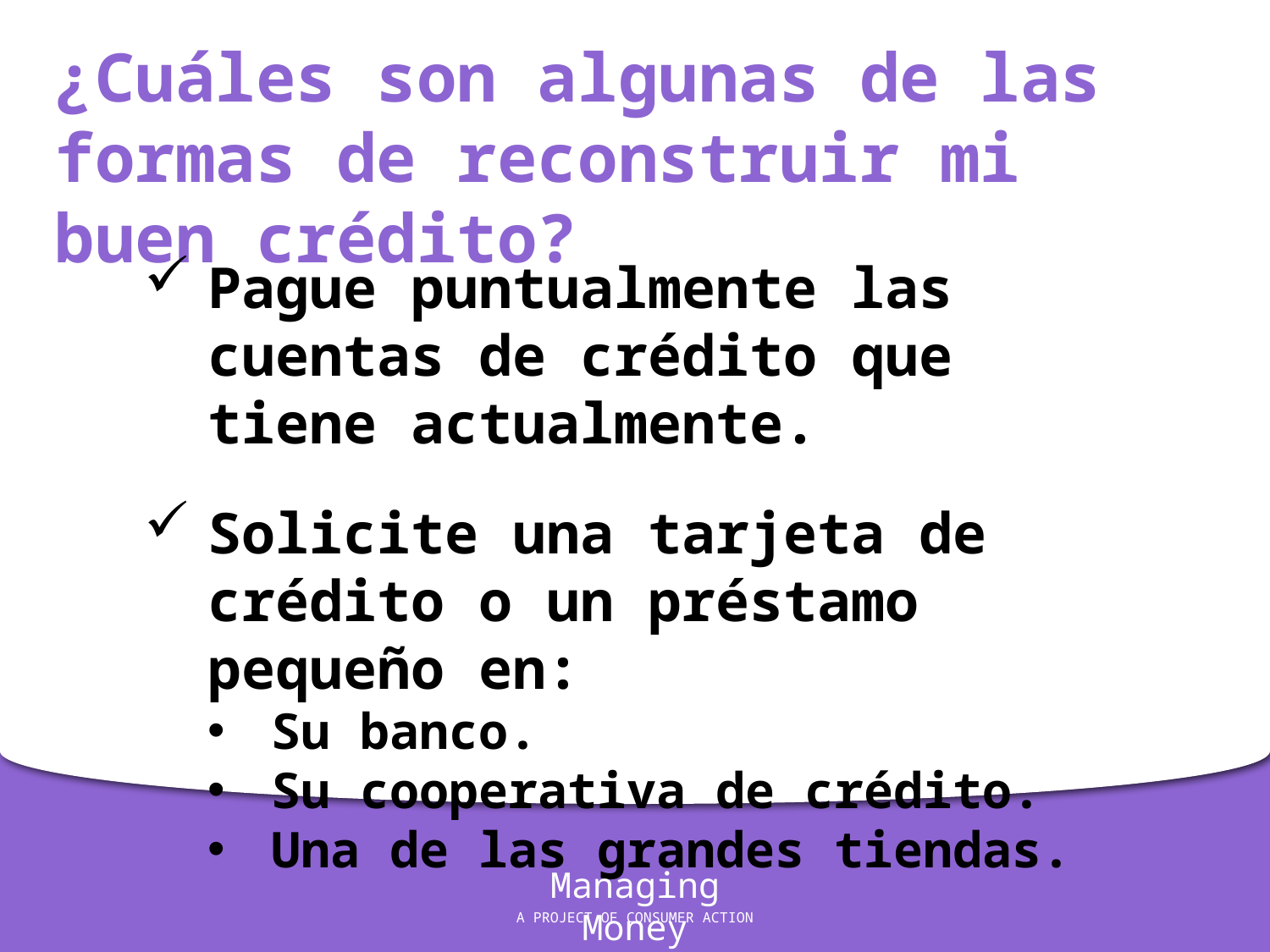

¿Cuáles son algunas de las formas de reconstruir mi buen crédito?
Pague puntualmente las cuentas de crédito que tiene actualmente.
Solicite una tarjeta de crédito o un préstamo pequeño en:
Su banco.
Su cooperativa de crédito.
Una de las grandes tiendas.

Managing Money
A PROJECT OF CONSUMER ACTION